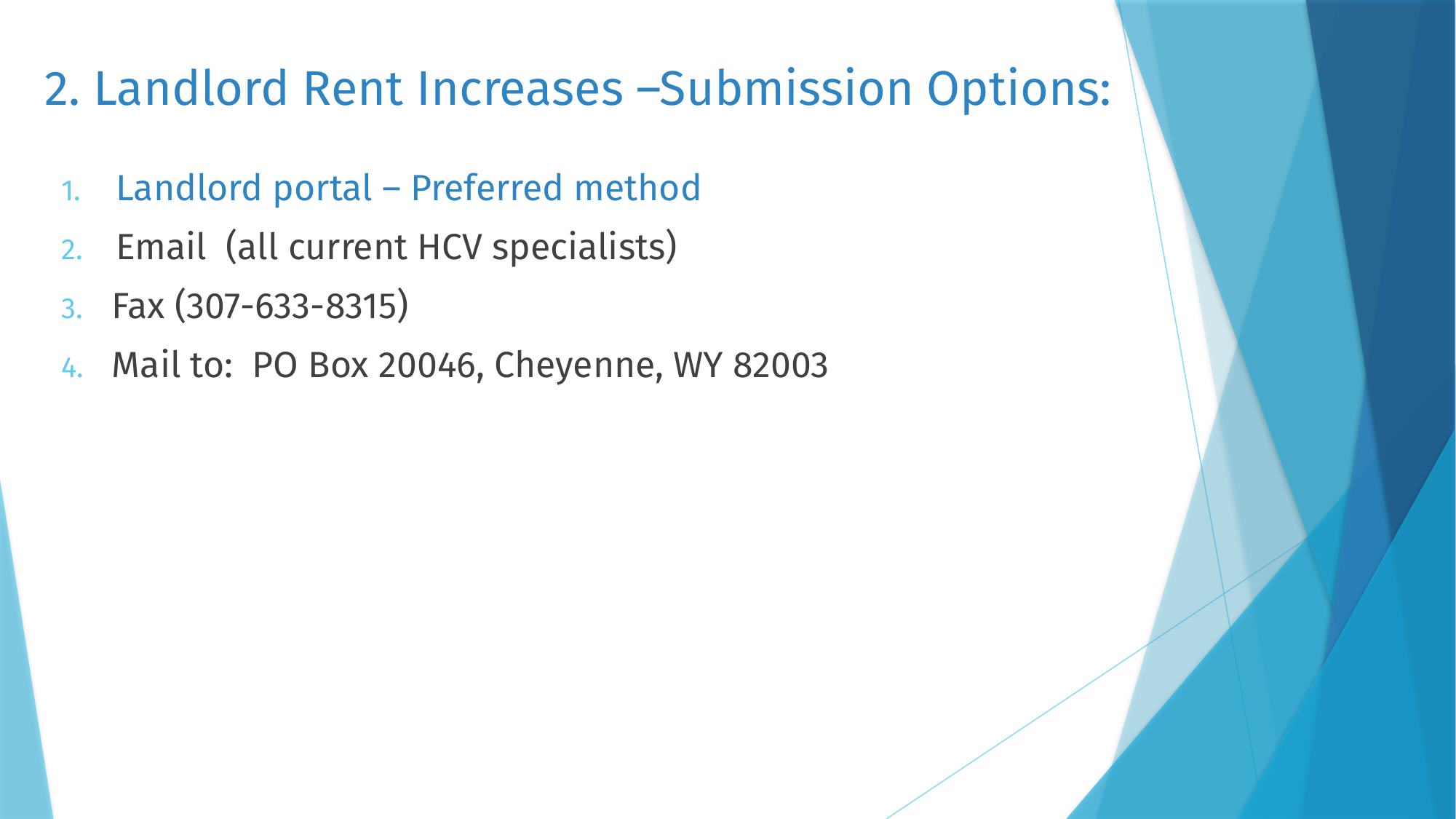

# 2. Landlord Rent Increases –Submission Options:
Landlord portal – Preferred method
Email  (all current HCV specialists)
 Fax (307-633-8315)
 Mail to:  PO Box 20046, Cheyenne, WY 82003